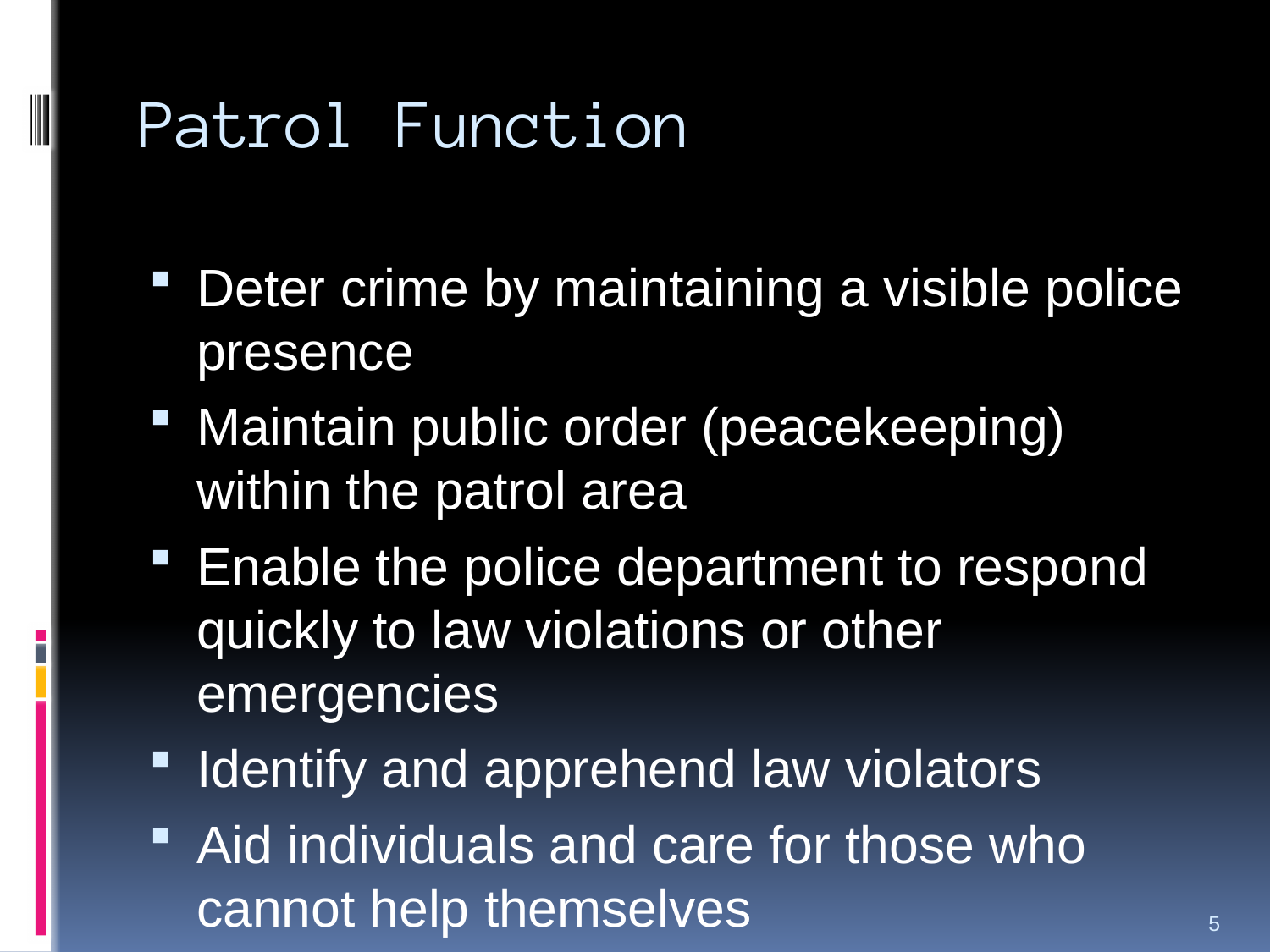

# Patrol Function
Deter crime by maintaining a visible police presence
Maintain public order (peacekeeping) within the patrol area
Enable the police department to respond quickly to law violations or other emergencies
Identify and apprehend law violators
Aid individuals and care for those who cannot help themselves
5